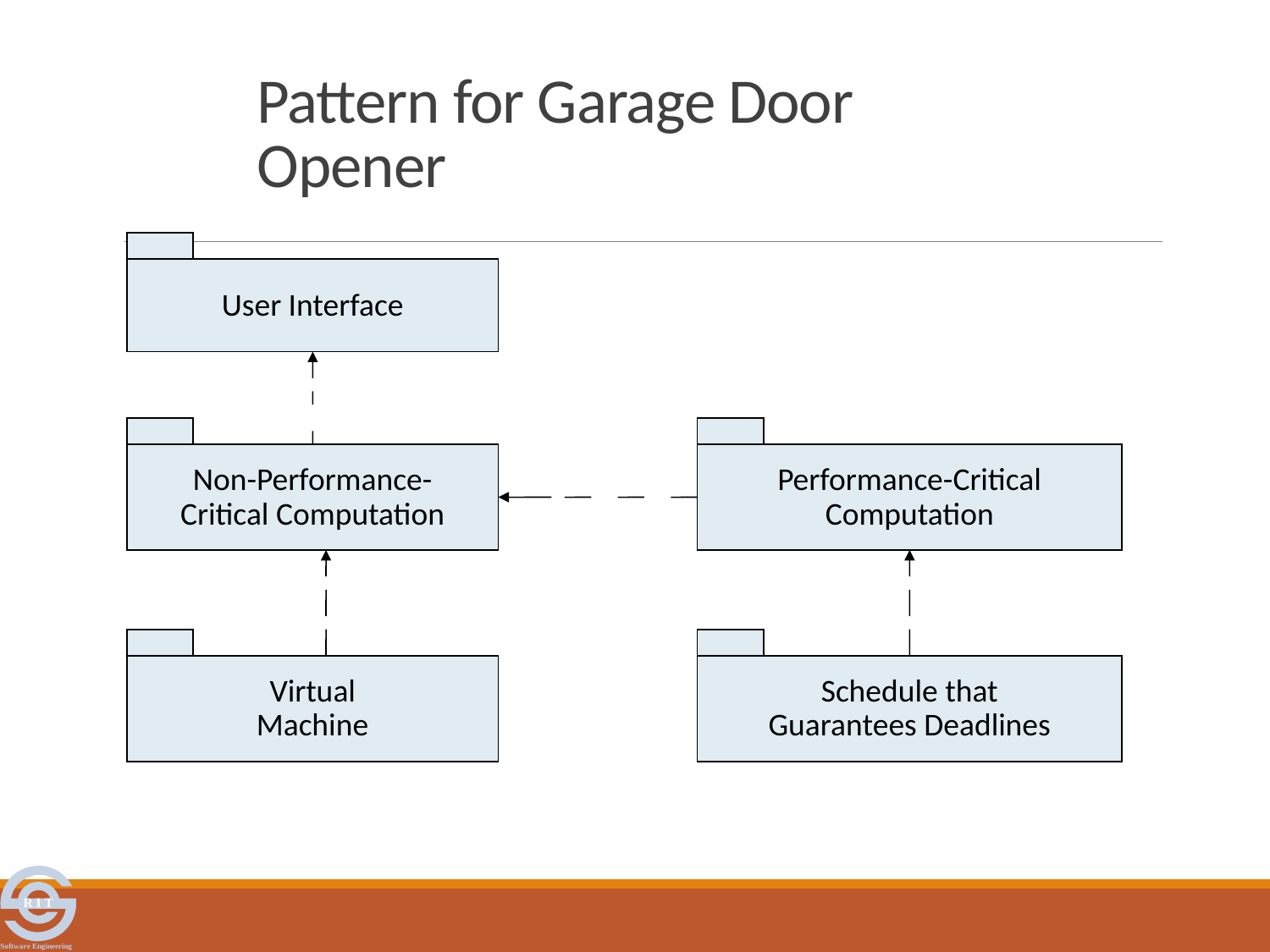

# Pattern for Garage Door Opener

User Interface

Non-Performance-
Critical Computation
Performance-Critical
Computation

Virtual
Machine
Schedule that
Guarantees Deadlines